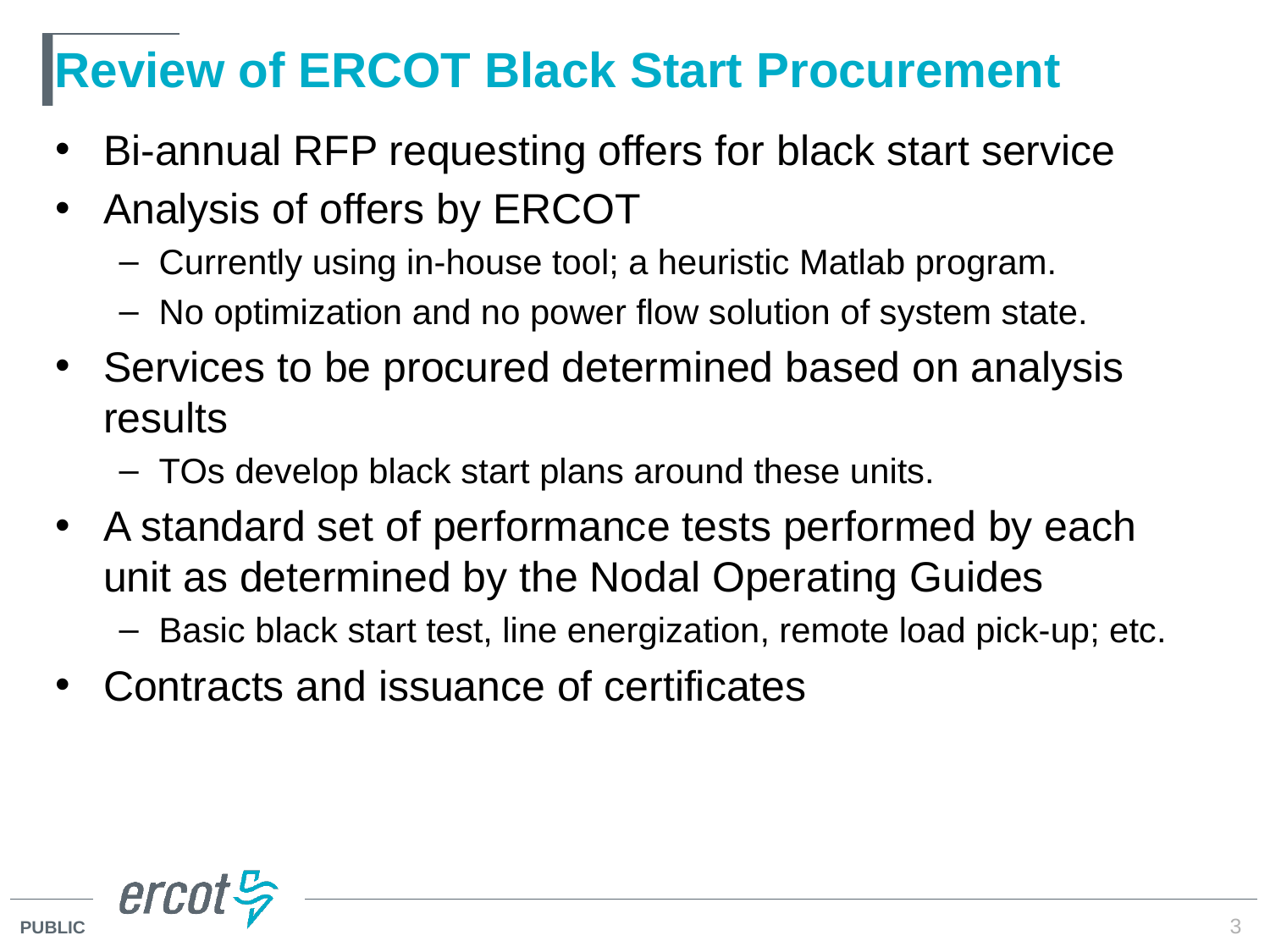

# Review of ERCOT Black Start Procurement
Bi-annual RFP requesting offers for black start service
Analysis of offers by ERCOT
Currently using in-house tool; a heuristic Matlab program.
No optimization and no power flow solution of system state.
Services to be procured determined based on analysis results
TOs develop black start plans around these units.
A standard set of performance tests performed by each unit as determined by the Nodal Operating Guides
Basic black start test, line energization, remote load pick-up; etc.
Contracts and issuance of certificates
3